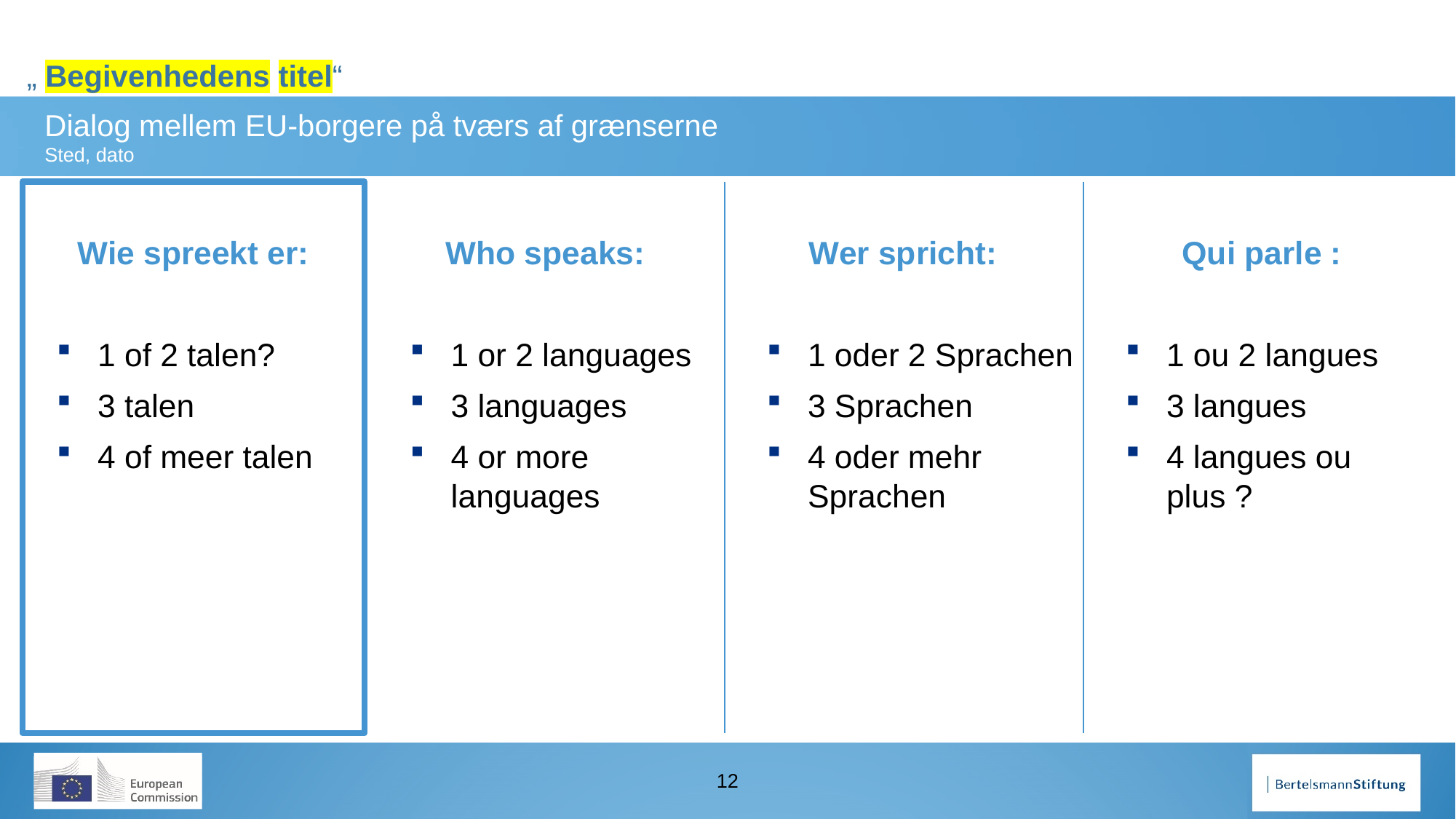

Wie spreekt er:

1 of 2 talen?
3 talen
4 of meer talen

Who speaks:

1 or 2 languages
3 languages
4 or more languages

Wer spricht:

1 oder 2 Sprachen
3 Sprachen
4 oder mehr Sprachen

Qui parle :

1 ou 2 langues
3 langues
4 langues ou plus ?

12